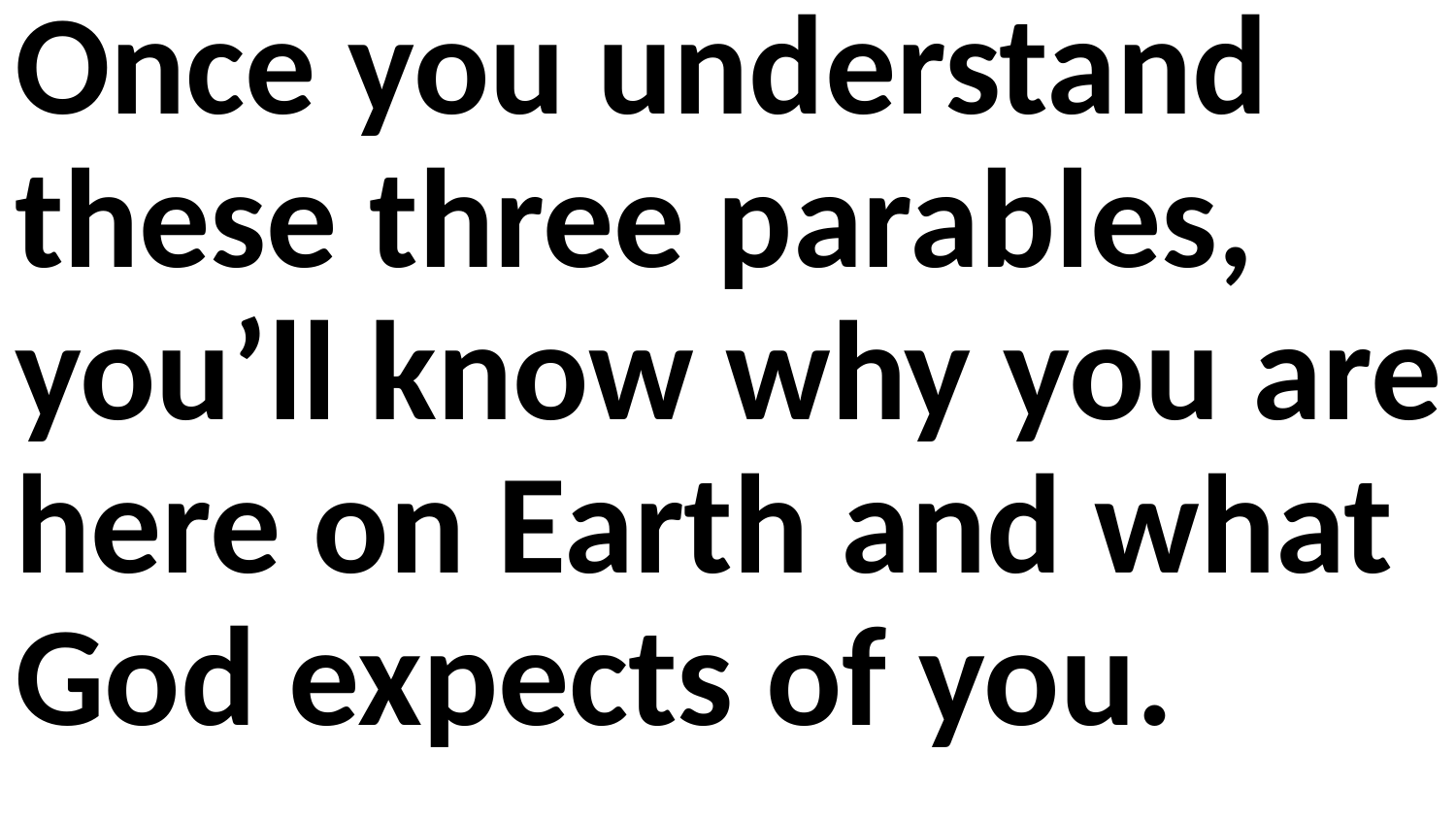

Once you understand these three parables, you’ll know why you are here on Earth and what God expects of you.